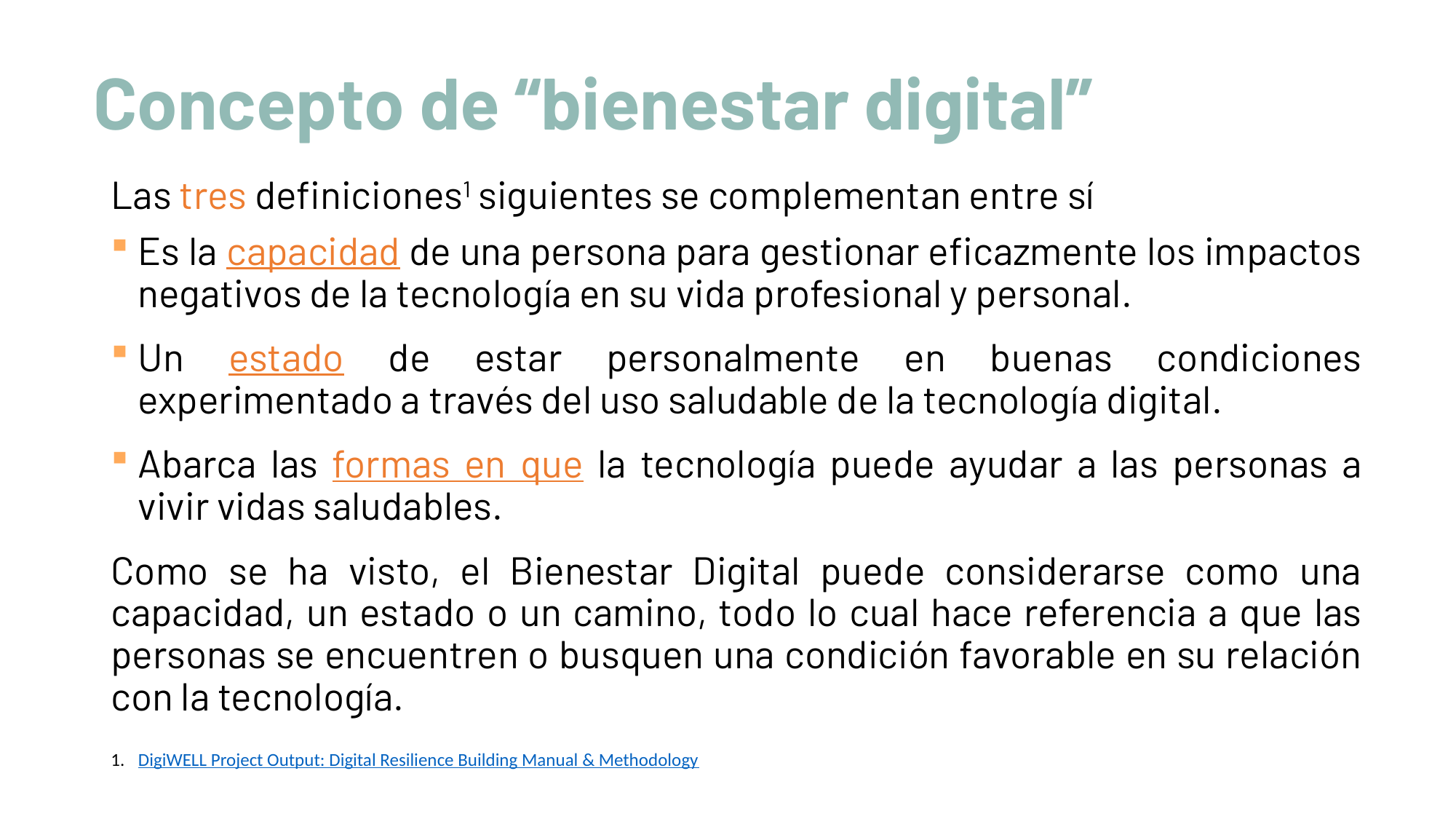

# Concepto de “bienestar digital”
Las tres definiciones1 siguientes se complementan entre sí
Es la capacidad de una persona para gestionar eficazmente los impactos negativos de la tecnología en su vida profesional y personal.
Un estado de estar personalmente en buenas condiciones experimentado a través del uso saludable de la tecnología digital.
Abarca las formas en que la tecnología puede ayudar a las personas a vivir vidas saludables.
Como se ha visto, el Bienestar Digital puede considerarse como una capacidad, un estado o un camino, todo lo cual hace referencia a que las personas se encuentren o busquen una condición favorable en su relación con la tecnología.
DigiWELL Project Output: Digital Resilience Building Manual & Methodology